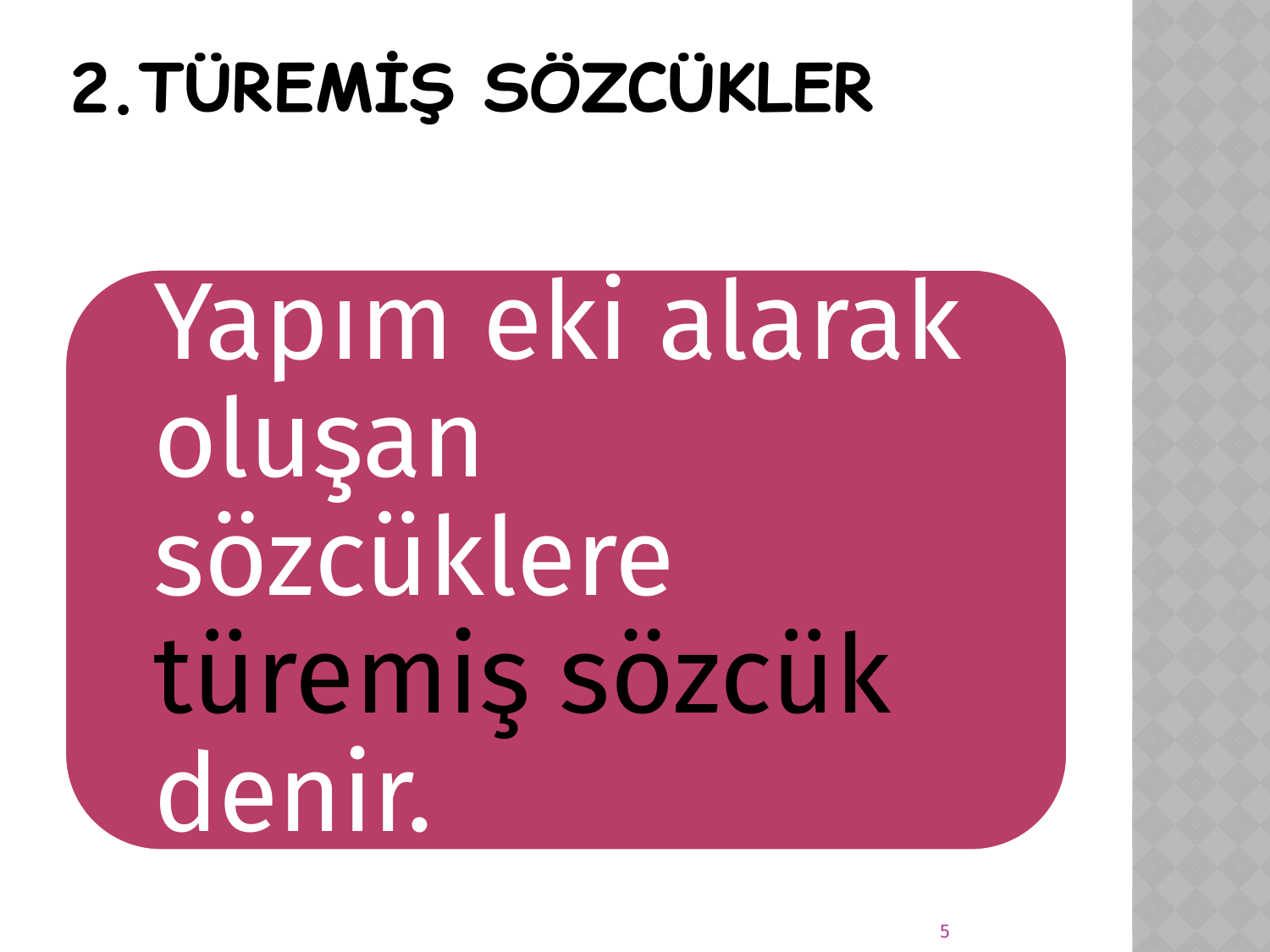

# 2.Türemİş Sözcükler
Yapım eki alarak oluşan sözcüklere türemiş sözcük denir.
5